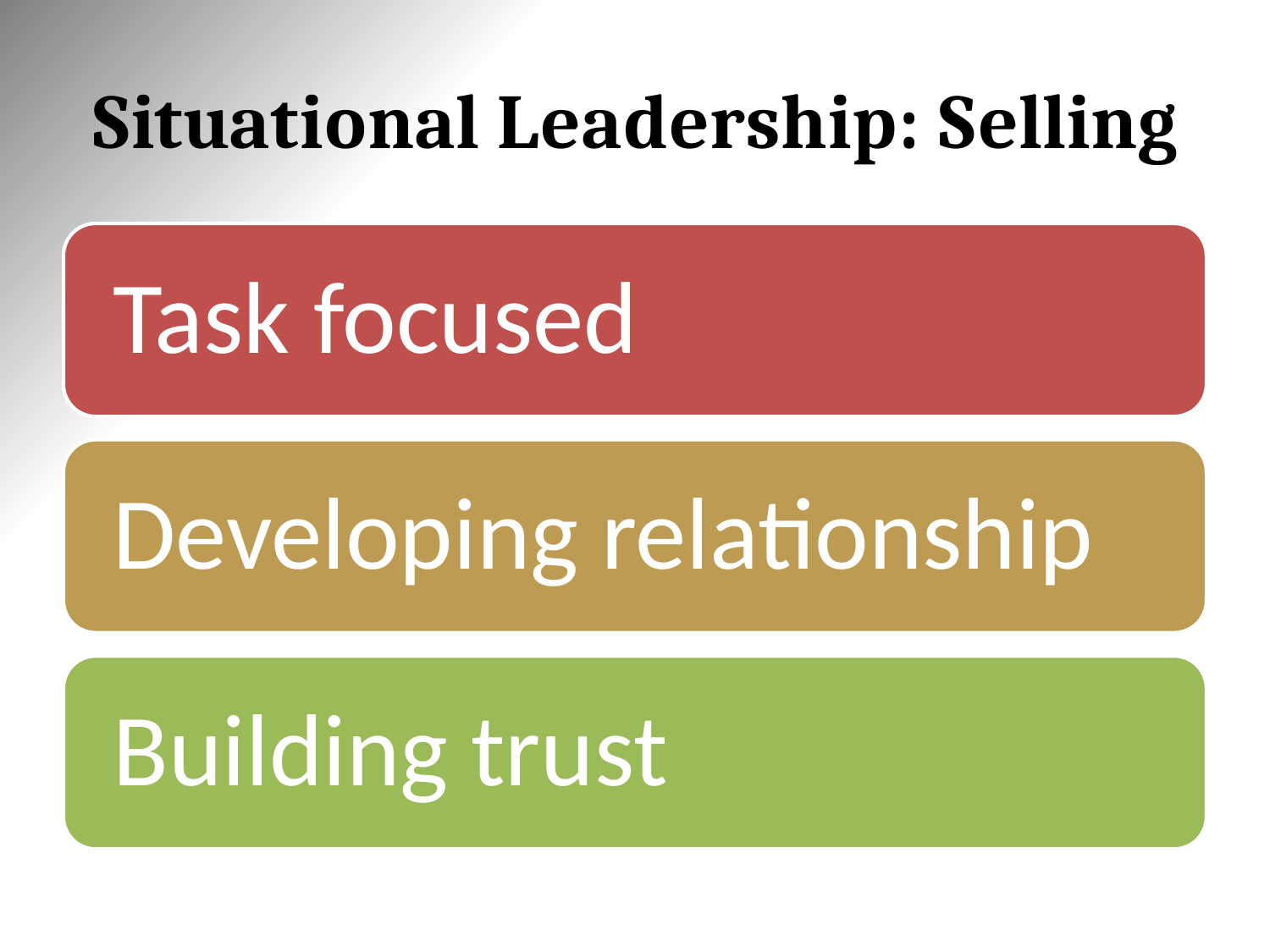

# Situational Leadership: Selling
Task focused
Developing relationship
Building trust